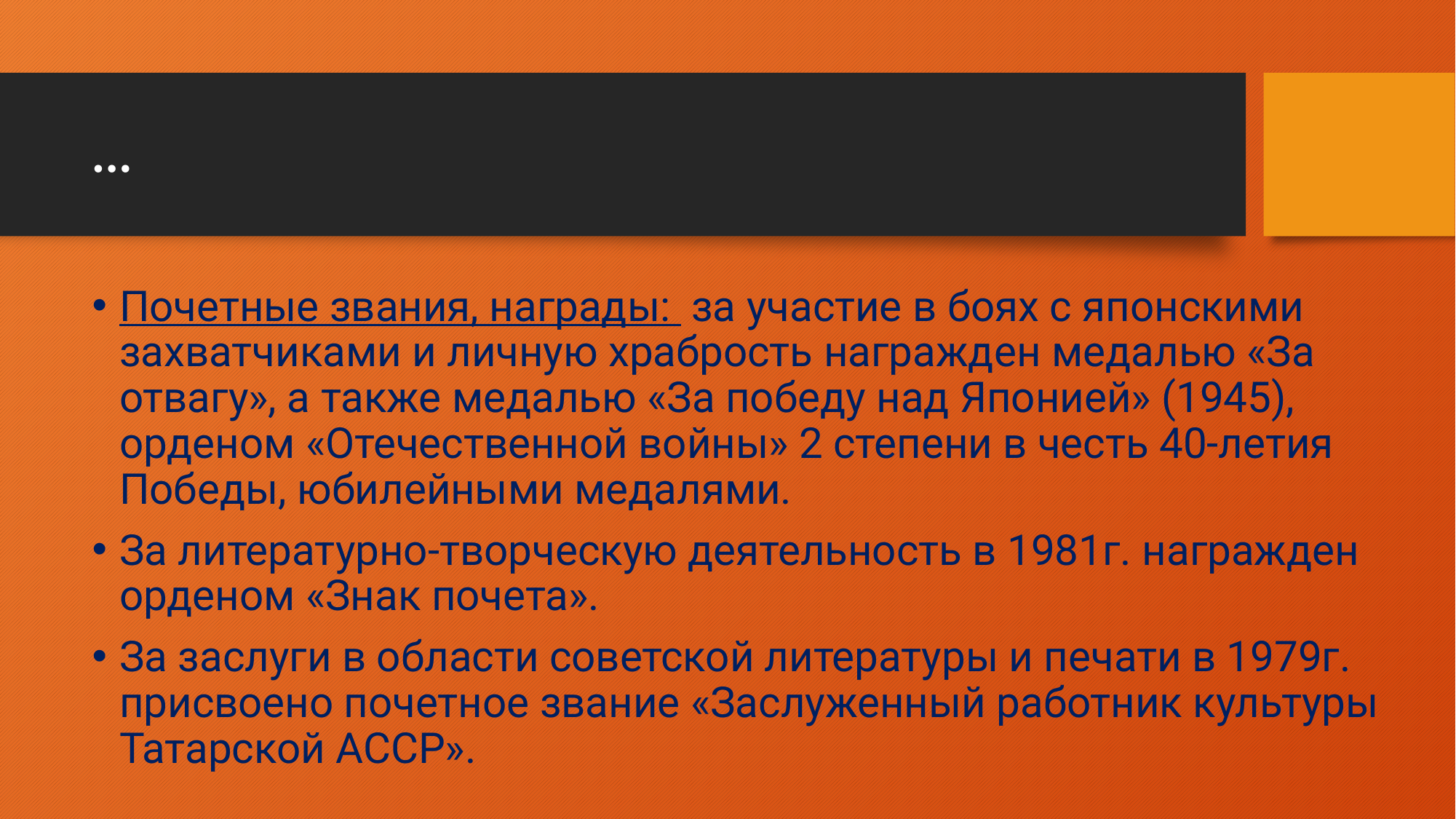

# …
Почетные звания, награды:  за участие в боях с японскими захватчиками и личную храбрость награжден медалью «За отвагу», а также медалью «За победу над Японией» (1945), орденом «Отечественной войны» 2 степени в честь 40-летия Победы, юбилейными медалями.
За литературно-творческую деятельность в 1981г. награжден орденом «Знак почета».
За заслуги в области советской литературы и печати в 1979г. присвоено почетное звание «Заслуженный работник культуры Татарской АССР».